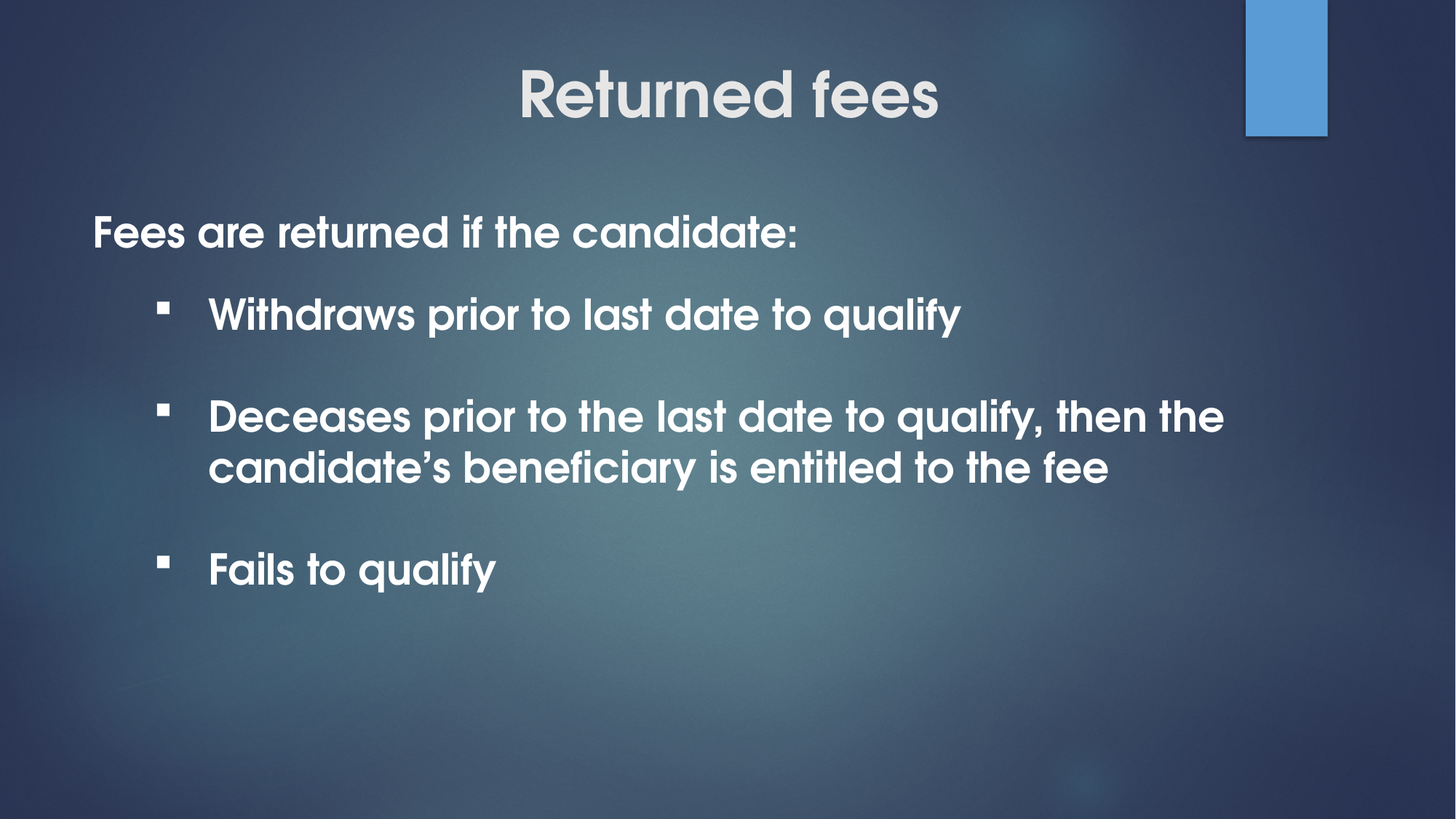

# Returned fees
Fees are returned if the candidate:

Withdraws prior to last date to qualify

Deceases prior to the last date to qualify, then the candidate’s beneficiary is entitled to the fee

Fails to qualify